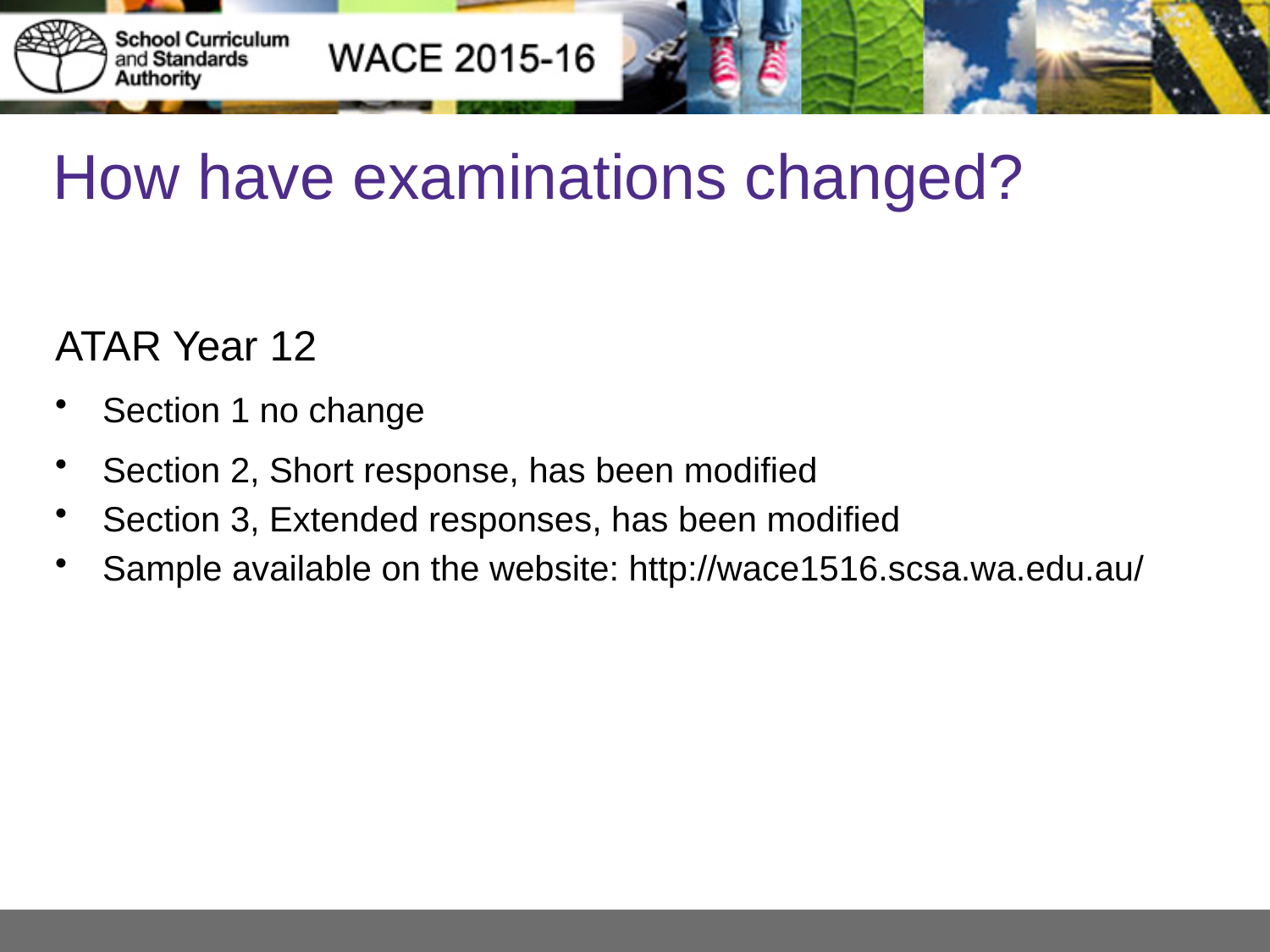

# How have examinations changed?
ATAR Year 12
Section 1 no change
Section 2, Short response, has been modified
Section 3, Extended responses, has been modified
Sample available on the website: http://wace1516.scsa.wa.edu.au/